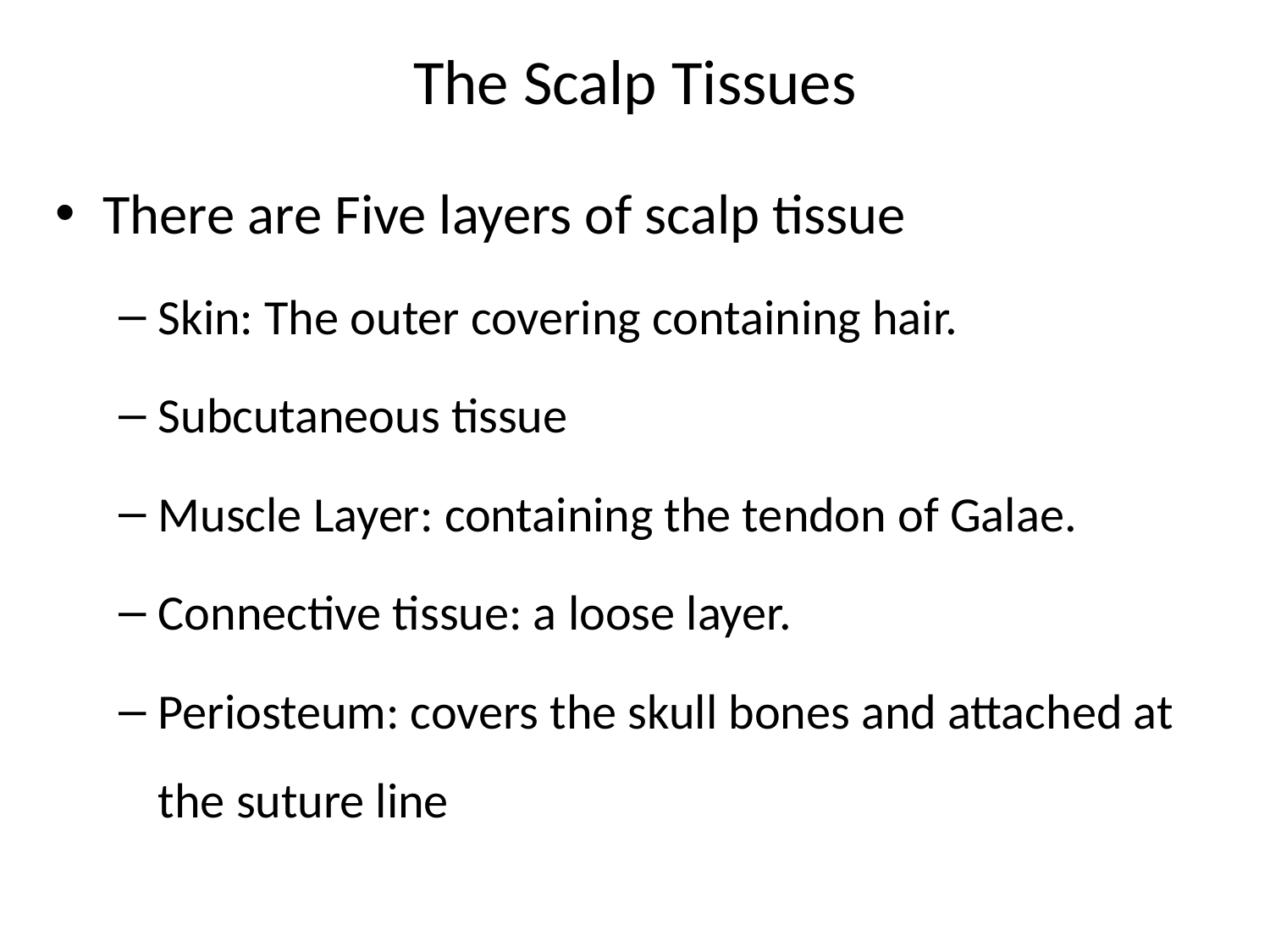

# The Scalp Tissues
There are Five layers of scalp tissue
Skin: The outer covering containing hair.
Subcutaneous tissue
Muscle Layer: containing the tendon of Galae.
Connective tissue: a loose layer.
Periosteum: covers the skull bones and attached at the suture line